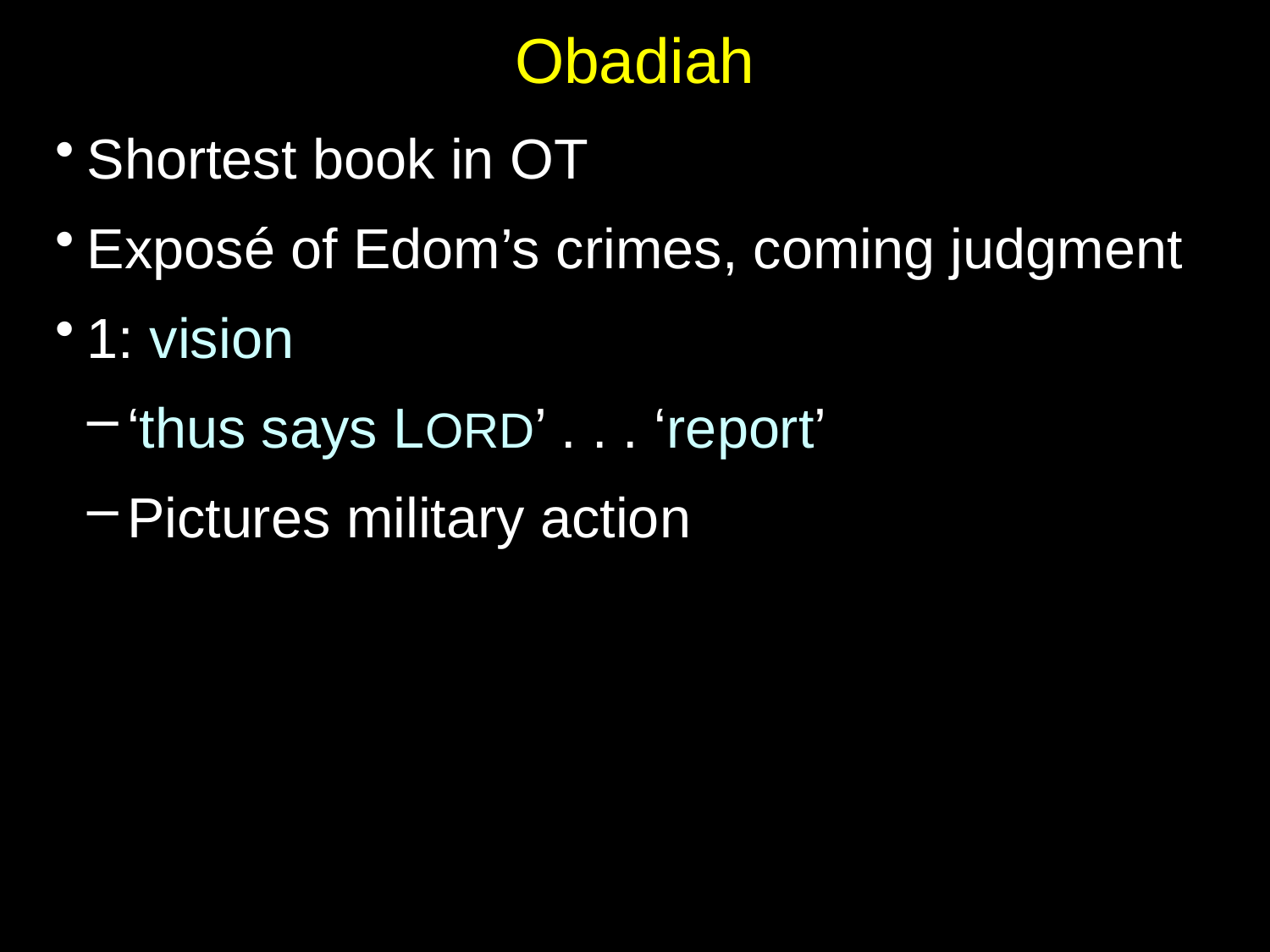

# Obadiah
Shortest book in OT
Exposé of Edom’s crimes, coming judgment
1: vision
‘thus says LORD’ . . . ‘report’
Pictures military action